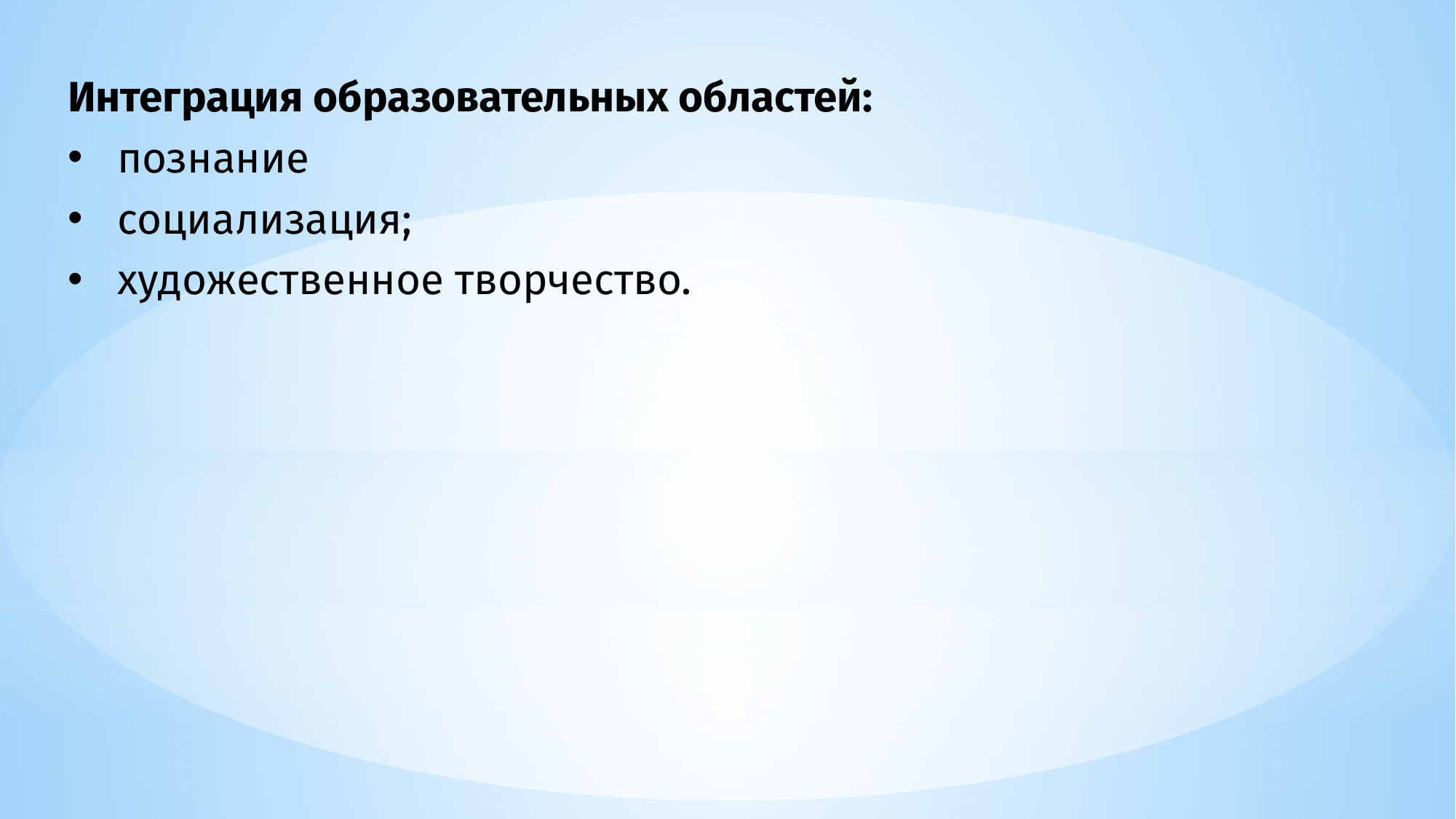

Интеграция образовательных областей:
  познание
  социализация;
  художественное творчество.